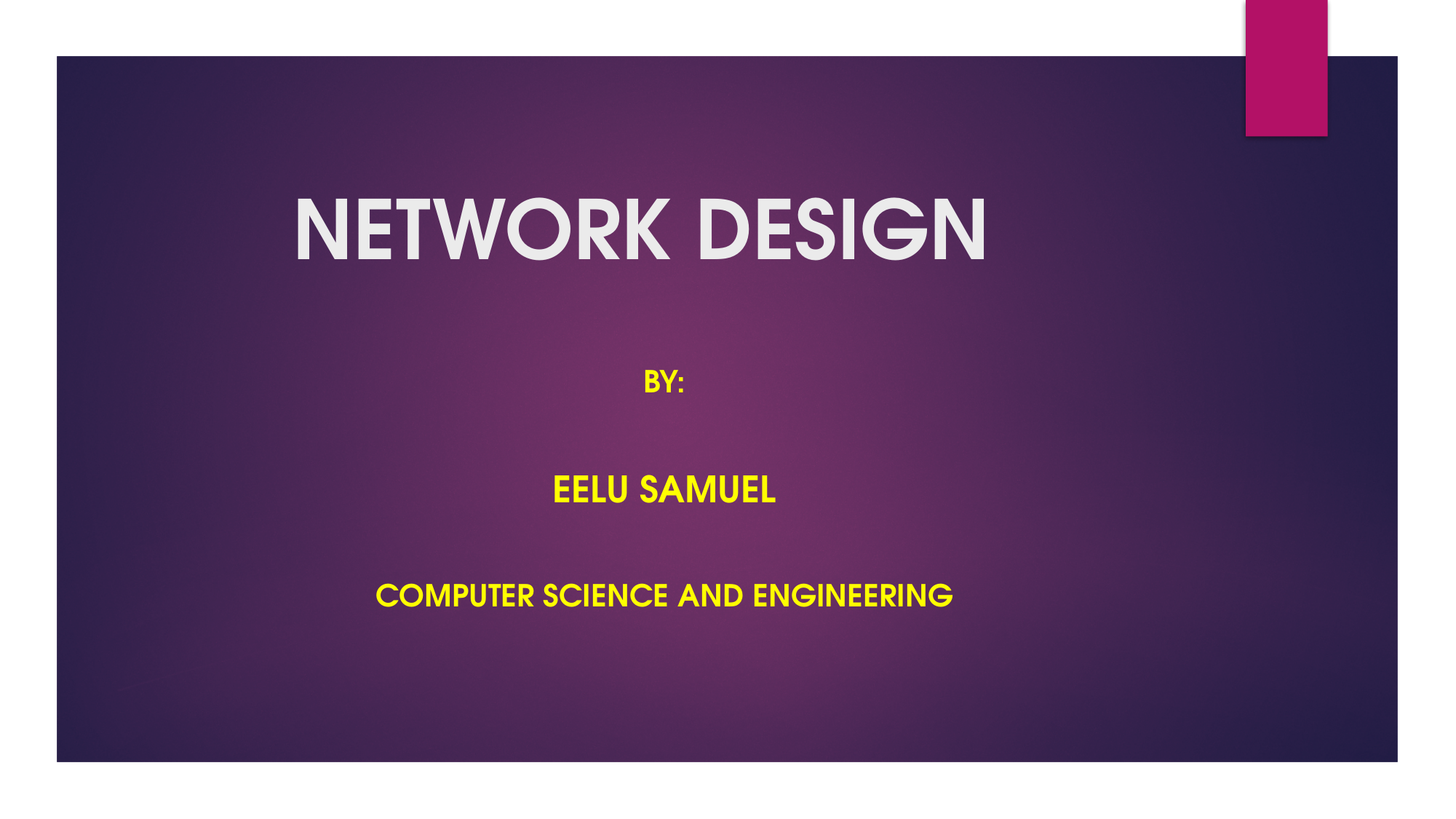

# NETWORK DESIGN

BY:

EELU SAMUEL

Computer science and engineering